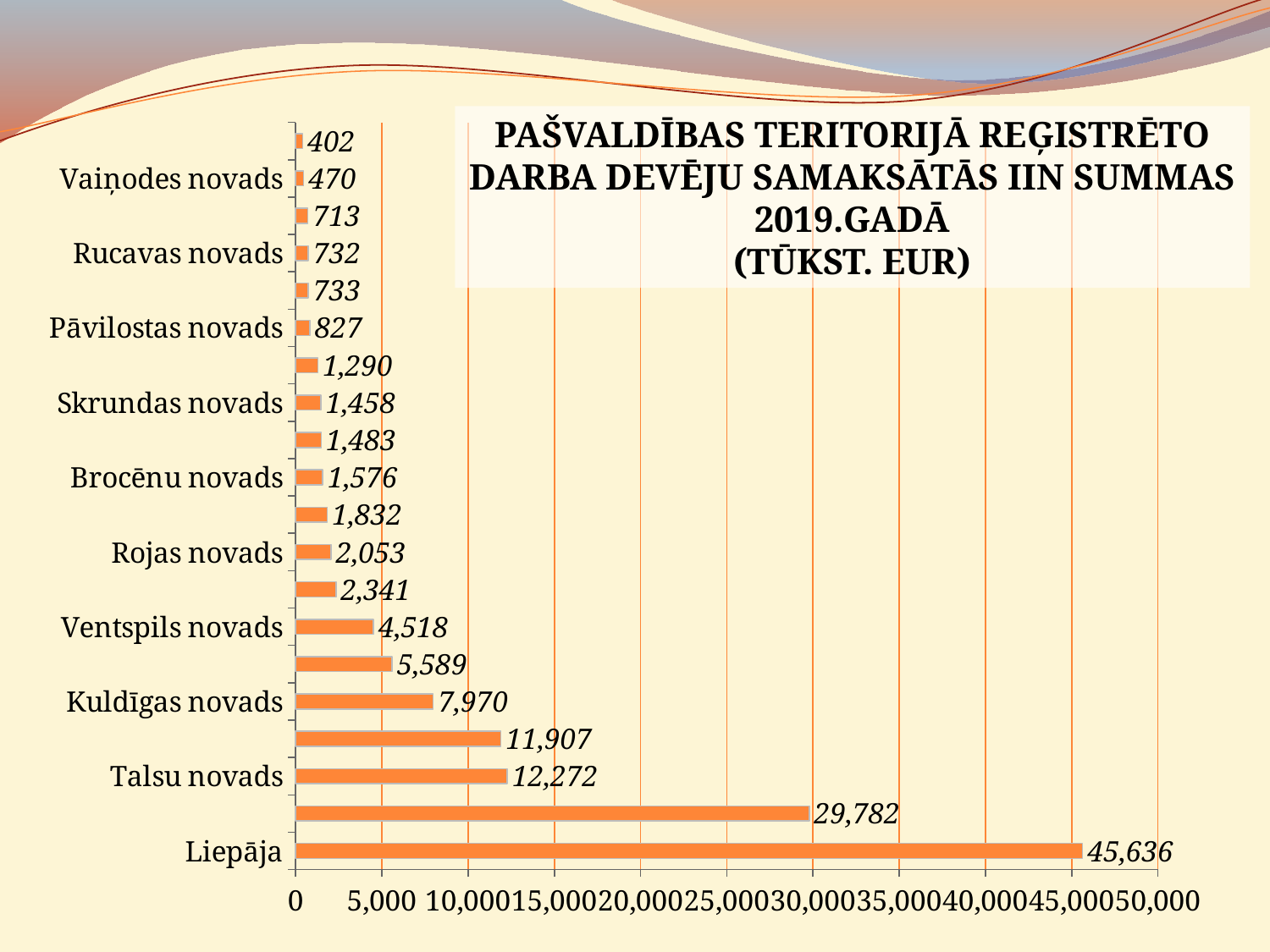

### Chart

| Category | (tūkst. EUR) |
|---|---|
| Liepāja | 45635.62 |
| Venspils | 29781.76 |
| Talsu novads | 12272.45 |
| Saldus novads | 11906.59 |
| Kuldīgas novads | 7969.59 |
| Grobiņas novads | 5589.04 |
| Ventspils novads | 4517.75 |
| Aizputes novads | 2341.2 |
| Rojas novads | 2053.03 |
| Priekules novads | 1832.29 |
| Brocēnu novads | 1576.29 |
| Nīcas novads | 1483.33 |
| Skrundas novads | 1458.41 |
| Dundagas novads | 1289.51 |
| Pāvilostas novads | 826.52 |
| Alsungas novads | 733.29 |
| Rucavas novads | 732.21 |
| Durbes novads | 713.09 |
| Vaiņodes novads | 469.53 |
| Mērsraga novads | 402.11 |
Pašvaldības teritorijā reģistrēto darba devēju samaksātās IIN summas 2019.gadā
(tūkst. EUR)